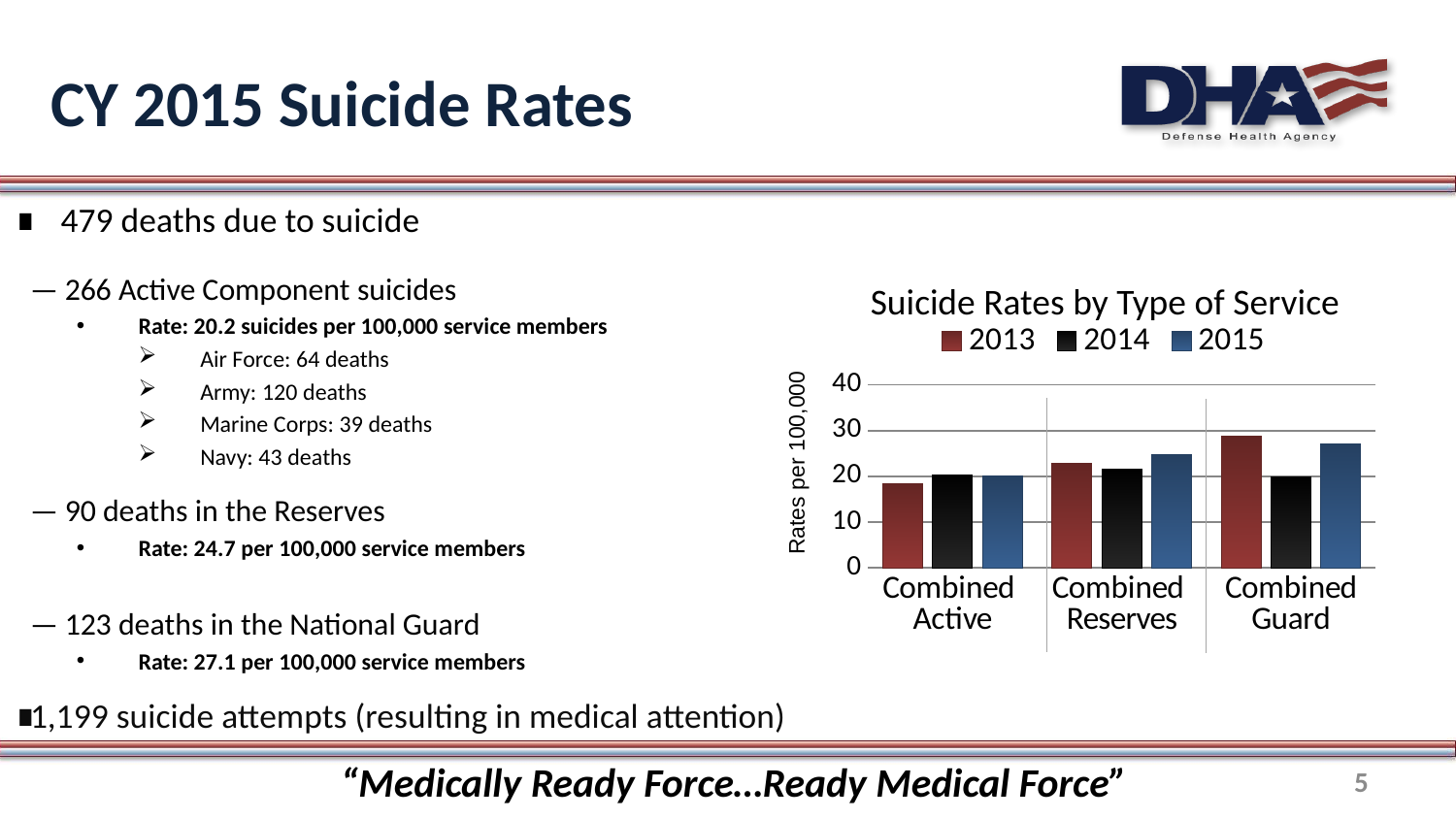

# CY 2015 Suicide Rates
479 deaths due to suicide
— 266 Active Component suicides
Rate: 20.2 suicides per 100,000 service members
Air Force: 64 deaths
Army: 120 deaths
Marine Corps: 39 deaths
Navy: 43 deaths

— 90 deaths in the Reserves
Rate: 24.7 per 100,000 service members
— 123 deaths in the National Guard
Rate: 27.1 per 100,000 service members
1,199 suicide attempts (resulting in medical attention)
Rates per 100,000
Suicide Rates by Type of Service

### Chart

| Category | 2013 | 2014 | 2015 |
|---|---|---|---|
| Combined
Active | 18.5 | 20.4 | 20.2 |
| Combined
Reserves | 22.8 | 21.6 | 24.7 |
| Combined Guard | 28.9 | 19.8 | 27.1 |
“Medically Ready Force…Ready Medical Force”
5